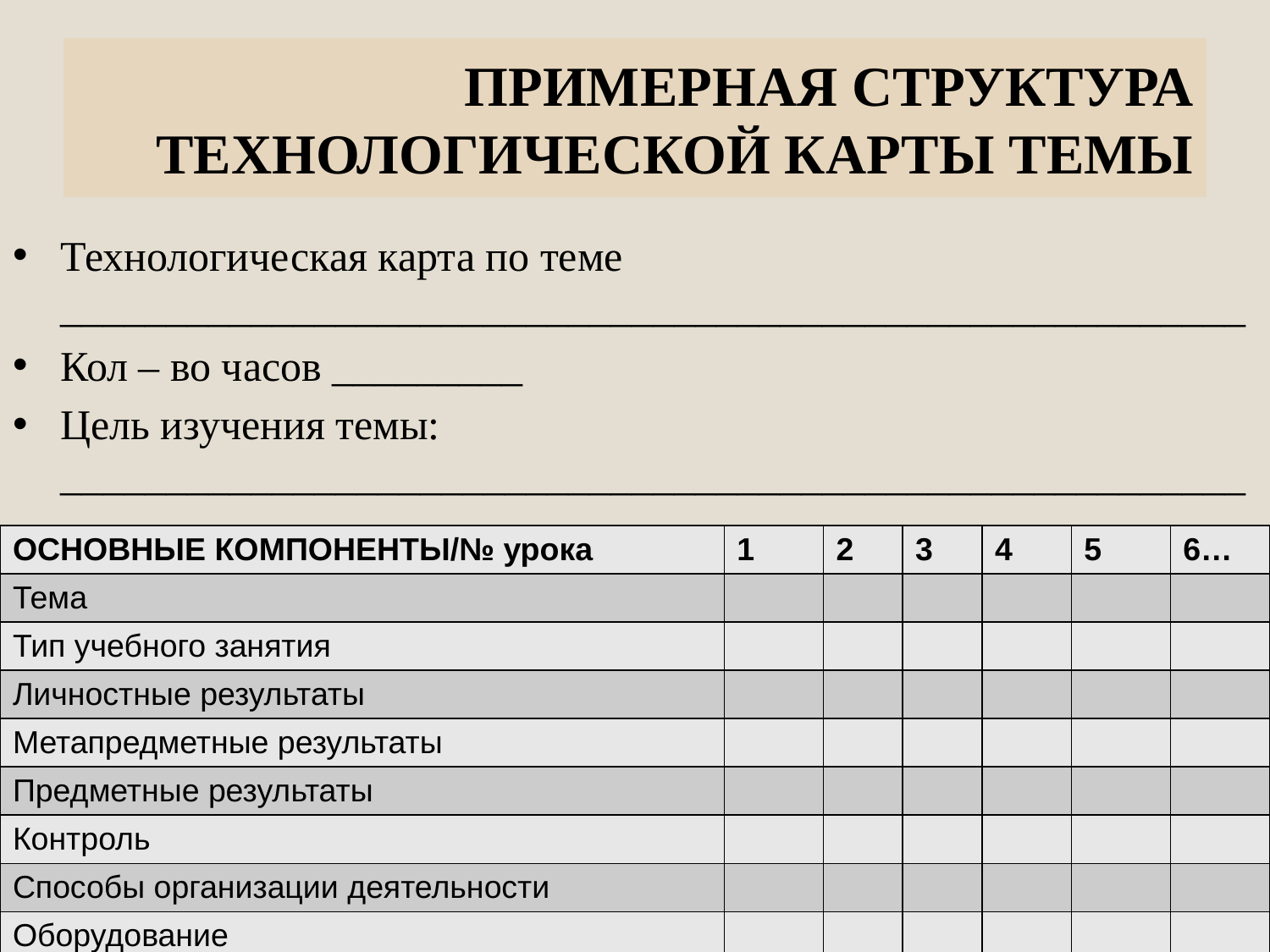

# ПРИМЕРНАЯ СТРУКТУРА ТЕХНОЛОГИЧЕСКОЙ КАРТЫ ТЕМЫ
Технологическая карта по теме ________________________________________________________
Кол – во часов _________
Цель изучения темы: ________________________________________________________
| ОСНОВНЫЕ КОМПОНЕНТЫ/№ урока | 1 | 2 | 3 | 4 | 5 | 6… |
| --- | --- | --- | --- | --- | --- | --- |
| Тема |  |  |  |  |  |  |
| Тип учебного занятия |  |  |  |  |  |  |
| Личностные результаты |  |  |  |  |  |  |
| Метапредметные результаты |  |  |  |  |  |  |
| Предметные результаты |  |  |  |  |  |  |
| Контроль |  |  |  |  |  |  |
| Способы организации деятельности |  |  |  |  |  |  |
| Оборудование |  |  |  |  |  |  |
| Домашнее задание |  |  |  |  |  |  |